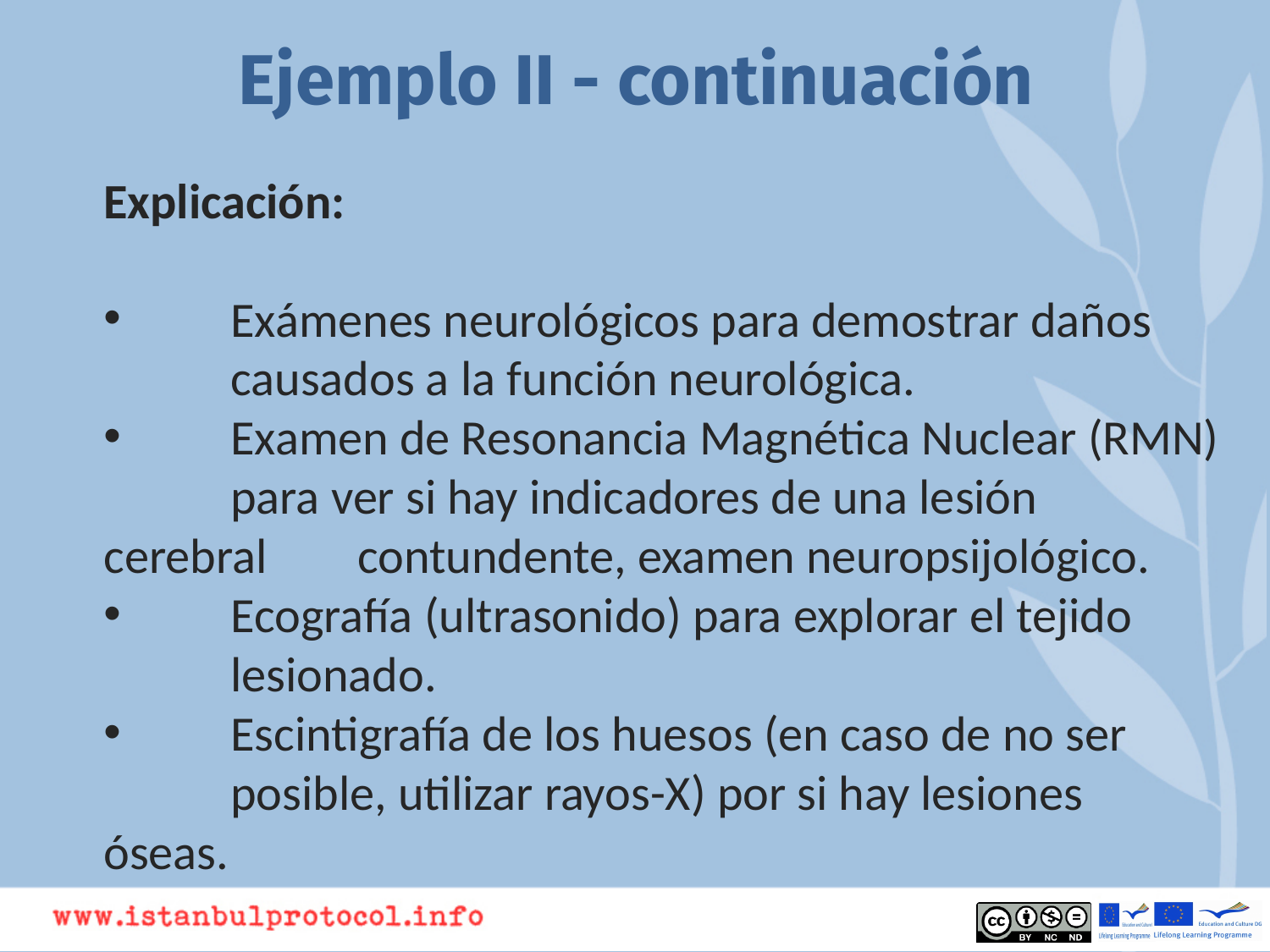

Ejemplo II - continuación
Explicación:

  	Exámenes neurológicos para demostrar daños 	causados a la función neurológica.
 	Examen de Resonancia Magnética Nuclear (RMN) 	para ver si hay indicadores de una lesión 	cerebral 	contundente, examen neuropsijológico.
 	Ecografía (ultrasonido) para explorar el tejido 	lesionado.
 	Escintigrafía de los huesos (en caso de no ser 	posible, utilizar rayos-X) por si hay lesiones 	óseas.